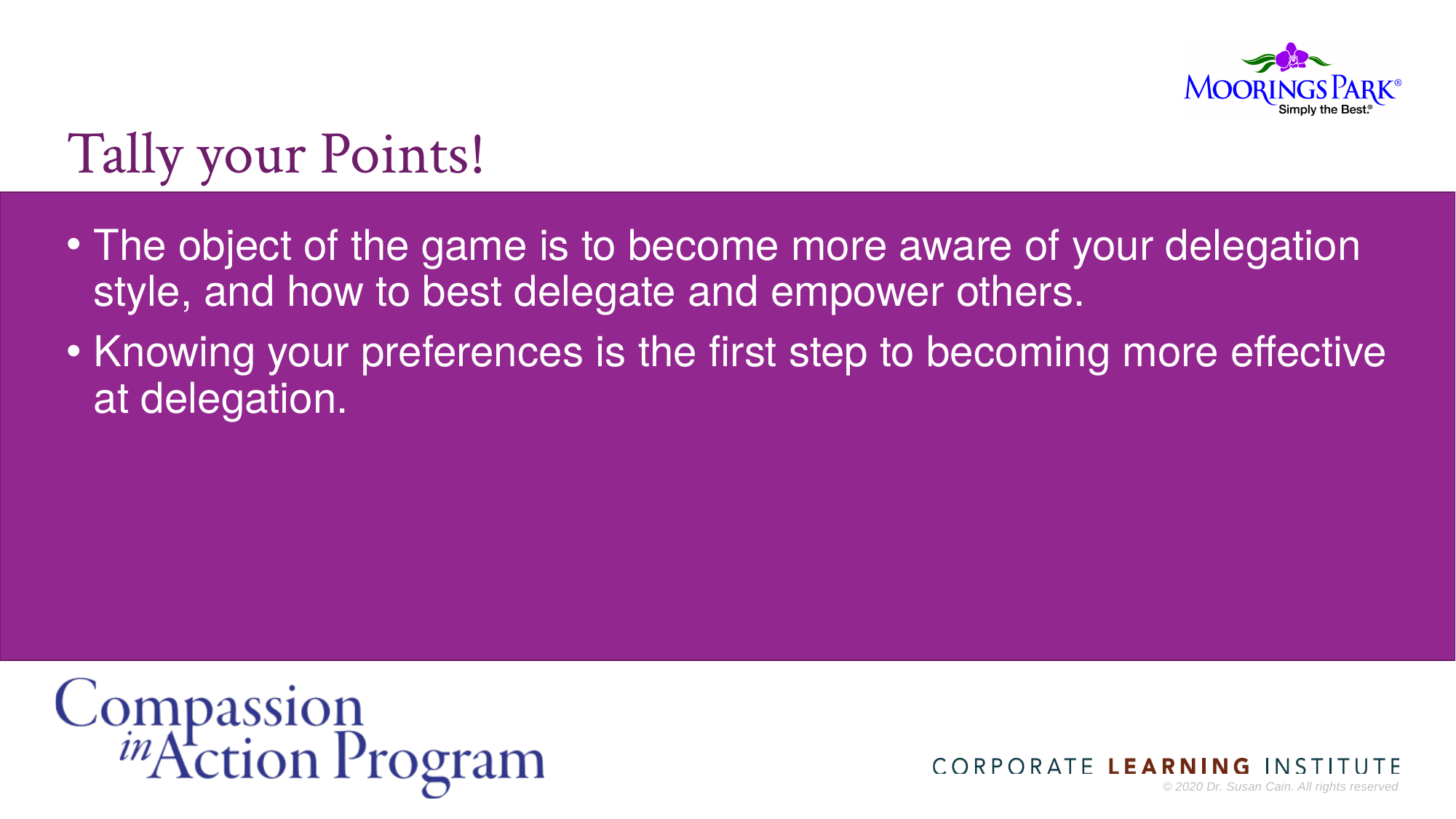

# Tally your Points!
The object of the game is to become more aware of your delegation style, and how to best delegate and empower others.
Knowing your preferences is the first step to becoming more effective at delegation.